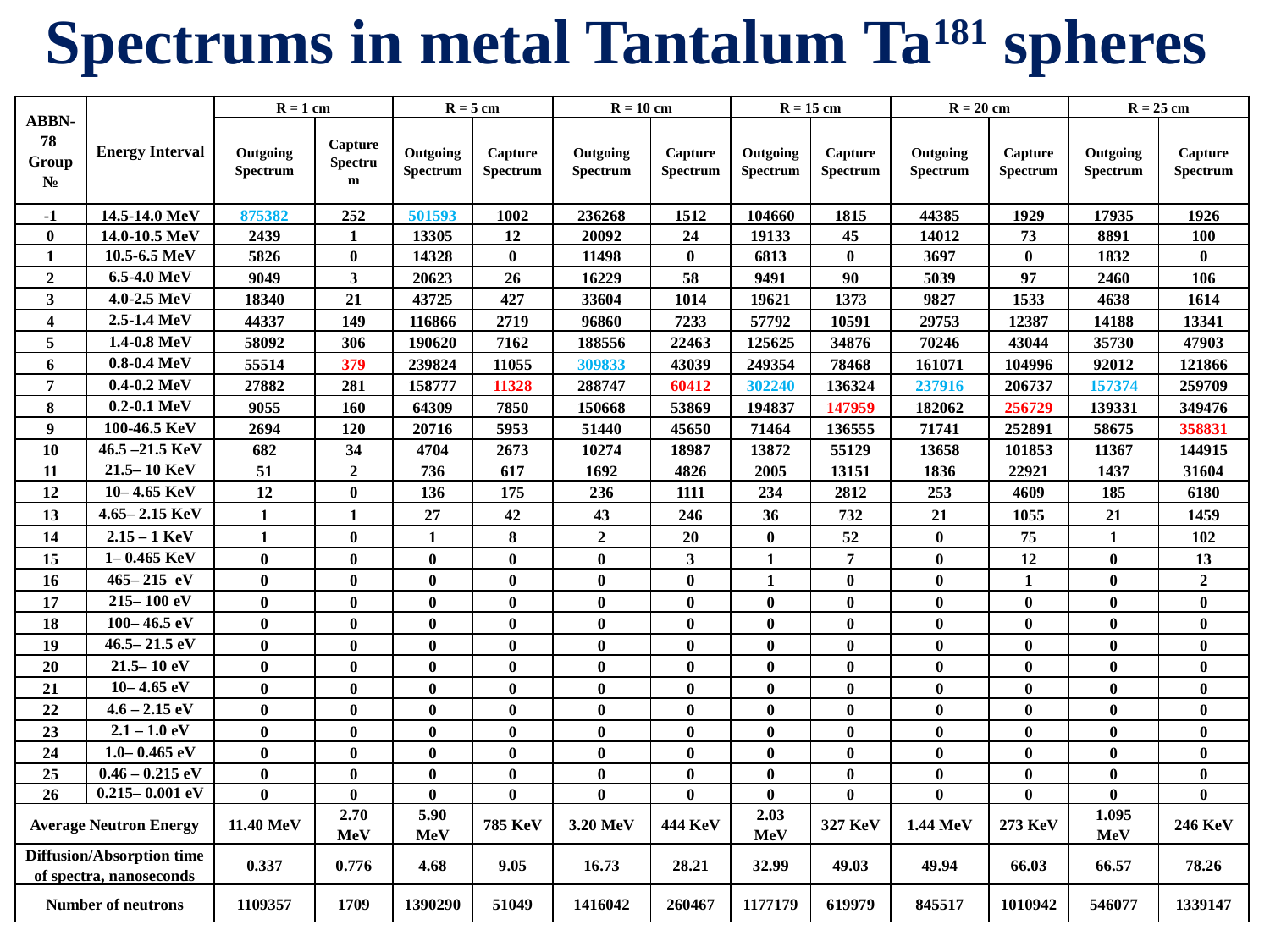

# Spectrums in metal Tantalum Ta181 spheres
| ABBN-78 Group № | Energy Interval | R = 1 cm |  | R = 5 cm |  | R = 10 cm |  | R = 15 cm |  | R = 20 cm |  | R = 25 cm |  |
| --- | --- | --- | --- | --- | --- | --- | --- | --- | --- | --- | --- | --- | --- |
|  |  | Outgoing Spectrum | Capture Spectrum | Outgoing Spectrum | Capture Spectrum | Outgoing Spectrum | Capture Spectrum | Outgoing Spectrum | Capture Spectrum | Outgoing Spectrum | Capture Spectrum | Outgoing Spectrum | Capture Spectrum |
| -1 | 14.5-14.0 MeV | 875382 | 252 | 501593 | 1002 | 236268 | 1512 | 104660 | 1815 | 44385 | 1929 | 17935 | 1926 |
| 0 | 14.0-10.5 MeV | 2439 | 1 | 13305 | 12 | 20092 | 24 | 19133 | 45 | 14012 | 73 | 8891 | 100 |
| 1 | 10.5-6.5 MeV | 5826 | 0 | 14328 | 0 | 11498 | 0 | 6813 | 0 | 3697 | 0 | 1832 | 0 |
| 2 | 6.5-4.0 MeV | 9049 | 3 | 20623 | 26 | 16229 | 58 | 9491 | 90 | 5039 | 97 | 2460 | 106 |
| 3 | 4.0-2.5 MeV | 18340 | 21 | 43725 | 427 | 33604 | 1014 | 19621 | 1373 | 9827 | 1533 | 4638 | 1614 |
| 4 | 2.5-1.4 MeV | 44337 | 149 | 116866 | 2719 | 96860 | 7233 | 57792 | 10591 | 29753 | 12387 | 14188 | 13341 |
| 5 | 1.4-0.8 MeV | 58092 | 306 | 190620 | 7162 | 188556 | 22463 | 125625 | 34876 | 70246 | 43044 | 35730 | 47903 |
| 6 | 0.8-0.4 MeV | 55514 | 379 | 239824 | 11055 | 309833 | 43039 | 249354 | 78468 | 161071 | 104996 | 92012 | 121866 |
| 7 | 0.4-0.2 MeV | 27882 | 281 | 158777 | 11328 | 288747 | 60412 | 302240 | 136324 | 237916 | 206737 | 157374 | 259709 |
| 8 | 0.2-0.1 MeV | 9055 | 160 | 64309 | 7850 | 150668 | 53869 | 194837 | 147959 | 182062 | 256729 | 139331 | 349476 |
| 9 | 100-46.5 KeV | 2694 | 120 | 20716 | 5953 | 51440 | 45650 | 71464 | 136555 | 71741 | 252891 | 58675 | 358831 |
| 10 | 46.5 –21.5 KeV | 682 | 34 | 4704 | 2673 | 10274 | 18987 | 13872 | 55129 | 13658 | 101853 | 11367 | 144915 |
| 11 | 21.5– 10 KeV | 51 | 2 | 736 | 617 | 1692 | 4826 | 2005 | 13151 | 1836 | 22921 | 1437 | 31604 |
| 12 | 10– 4.65 KeV | 12 | 0 | 136 | 175 | 236 | 1111 | 234 | 2812 | 253 | 4609 | 185 | 6180 |
| 13 | 4.65– 2.15 KeV | 1 | 1 | 27 | 42 | 43 | 246 | 36 | 732 | 21 | 1055 | 21 | 1459 |
| 14 | 2.15 – 1 KeV | 1 | 0 | 1 | 8 | 2 | 20 | 0 | 52 | 0 | 75 | 1 | 102 |
| 15 | 1– 0.465 KeV | 0 | 0 | 0 | 0 | 0 | 3 | 1 | 7 | 0 | 12 | 0 | 13 |
| 16 | 465– 215 eV | 0 | 0 | 0 | 0 | 0 | 0 | 1 | 0 | 0 | 1 | 0 | 2 |
| 17 | 215– 100 eV | 0 | 0 | 0 | 0 | 0 | 0 | 0 | 0 | 0 | 0 | 0 | 0 |
| 18 | 100– 46.5 eV | 0 | 0 | 0 | 0 | 0 | 0 | 0 | 0 | 0 | 0 | 0 | 0 |
| 19 | 46.5– 21.5 eV | 0 | 0 | 0 | 0 | 0 | 0 | 0 | 0 | 0 | 0 | 0 | 0 |
| 20 | 21.5– 10 eV | 0 | 0 | 0 | 0 | 0 | 0 | 0 | 0 | 0 | 0 | 0 | 0 |
| 21 | 10– 4.65 eV | 0 | 0 | 0 | 0 | 0 | 0 | 0 | 0 | 0 | 0 | 0 | 0 |
| 22 | 4.6 – 2.15 eV | 0 | 0 | 0 | 0 | 0 | 0 | 0 | 0 | 0 | 0 | 0 | 0 |
| 23 | 2.1 – 1.0 eV | 0 | 0 | 0 | 0 | 0 | 0 | 0 | 0 | 0 | 0 | 0 | 0 |
| 24 | 1.0– 0.465 eV | 0 | 0 | 0 | 0 | 0 | 0 | 0 | 0 | 0 | 0 | 0 | 0 |
| 25 | 0.46 – 0.215 eV | 0 | 0 | 0 | 0 | 0 | 0 | 0 | 0 | 0 | 0 | 0 | 0 |
| 26 | 0.215– 0.001 eV | 0 | 0 | 0 | 0 | 0 | 0 | 0 | 0 | 0 | 0 | 0 | 0 |
| Average Neutron Energy |  | 11.40 MeV | 2.70 MeV | 5.90 MeV | 785 KeV | 3.20 MeV | 444 KeV | 2.03 MeV | 327 KeV | 1.44 MeV | 273 KeV | 1.095 MeV | 246 KeV |
| Diffusion/Absorption time of spectra, nanoseconds |  | 0.337 | 0.776 | 4.68 | 9.05 | 16.73 | 28.21 | 32.99 | 49.03 | 49.94 | 66.03 | 66.57 | 78.26 |
| Number of neutrons |  | 1109357 | 1709 | 1390290 | 51049 | 1416042 | 260467 | 1177179 | 619979 | 845517 | 1010942 | 546077 | 1339147 |